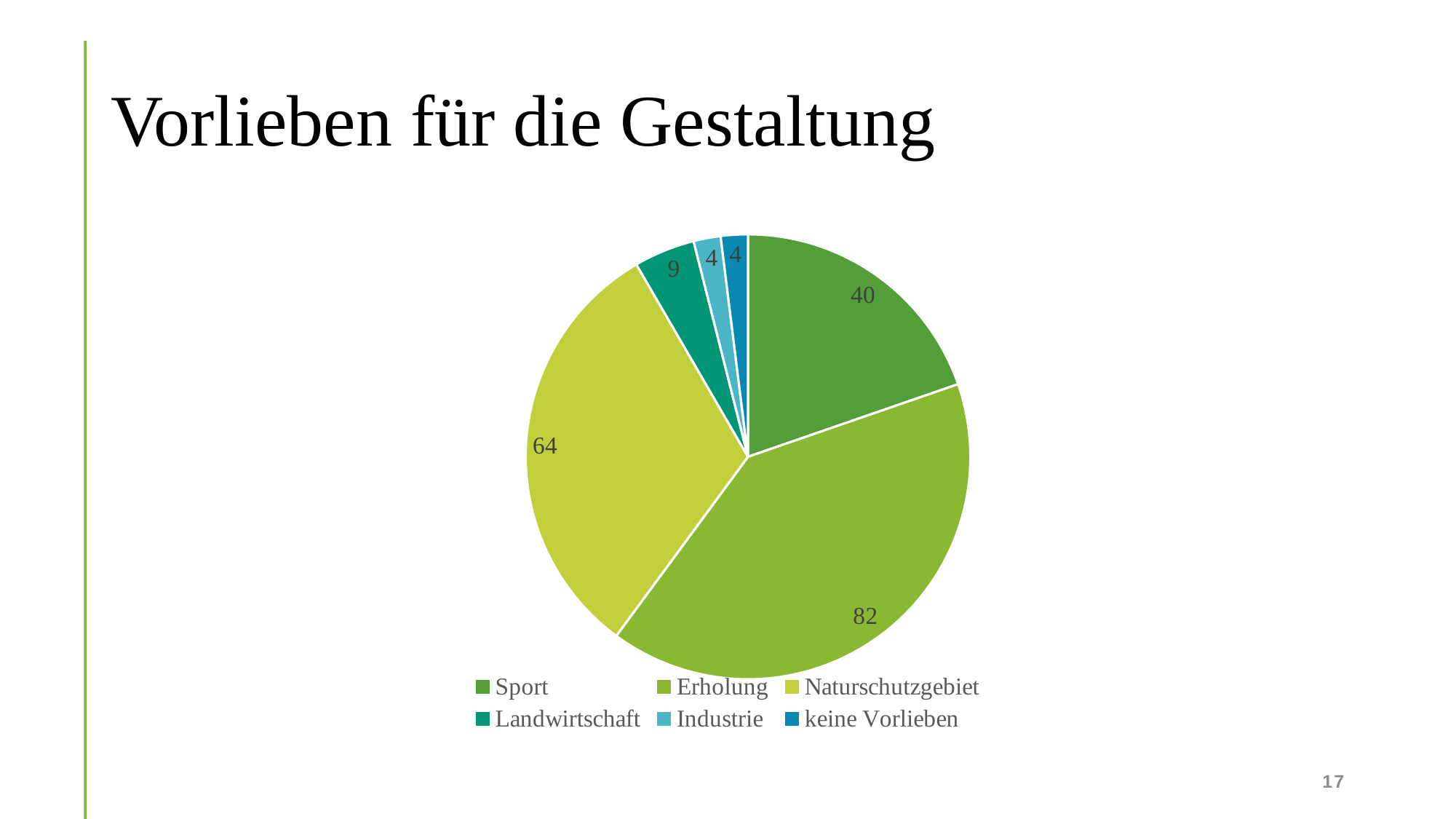

# Vorlieben für die Gestaltung

### Chart

| Category | Verkauf |
|---|---|
| Sport | 40.0 |
| Erholung | 82.0 |
| Naturschutzgebiet | 64.0 |
| Landwirtschaft | 9.0 |
| Industrie | 4.0 |
| keine Vorlieben | 4.0 |
17